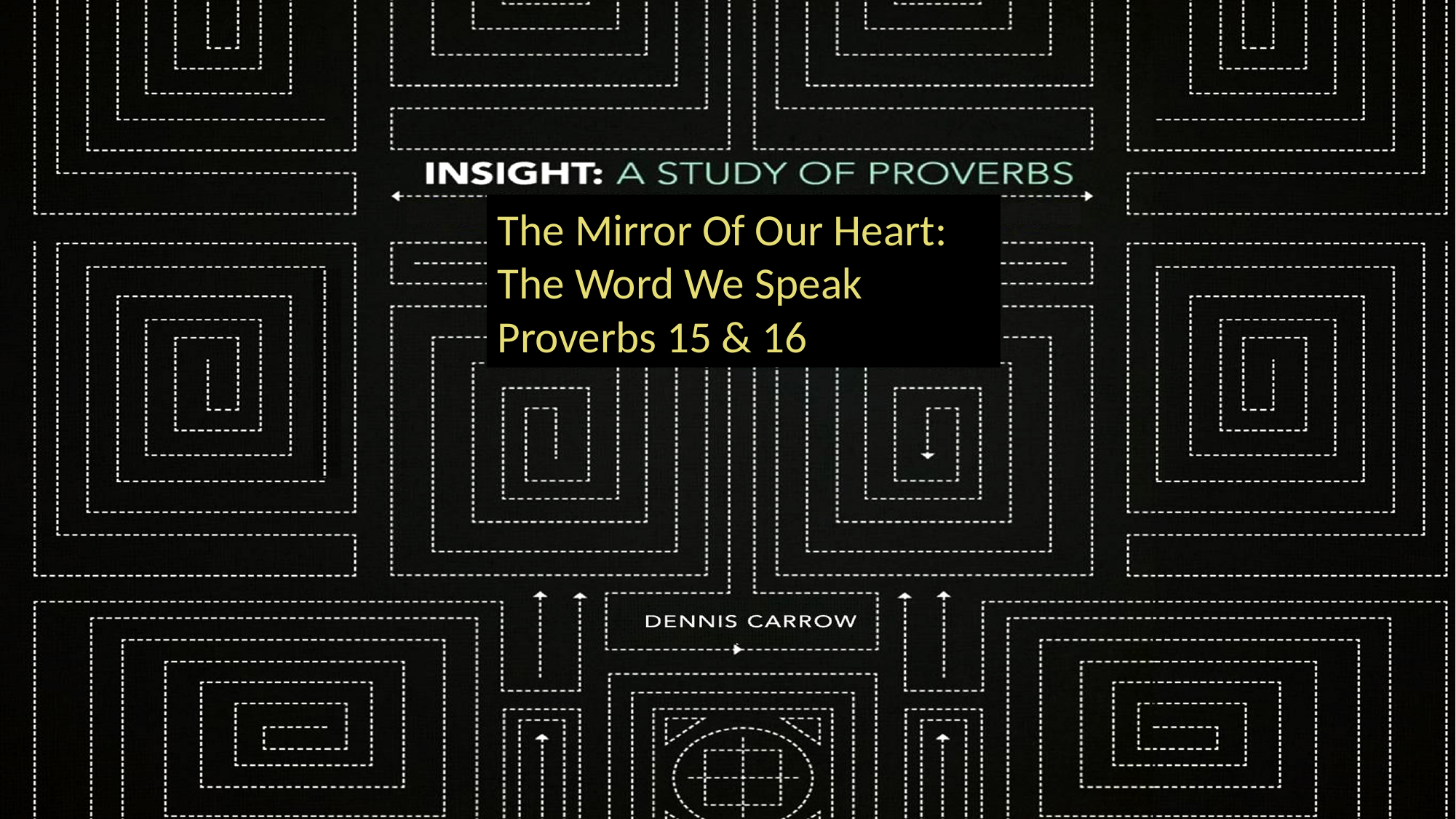

# The Mirror Of Our Heart: The Word We Speak Proverbs 15 & 16